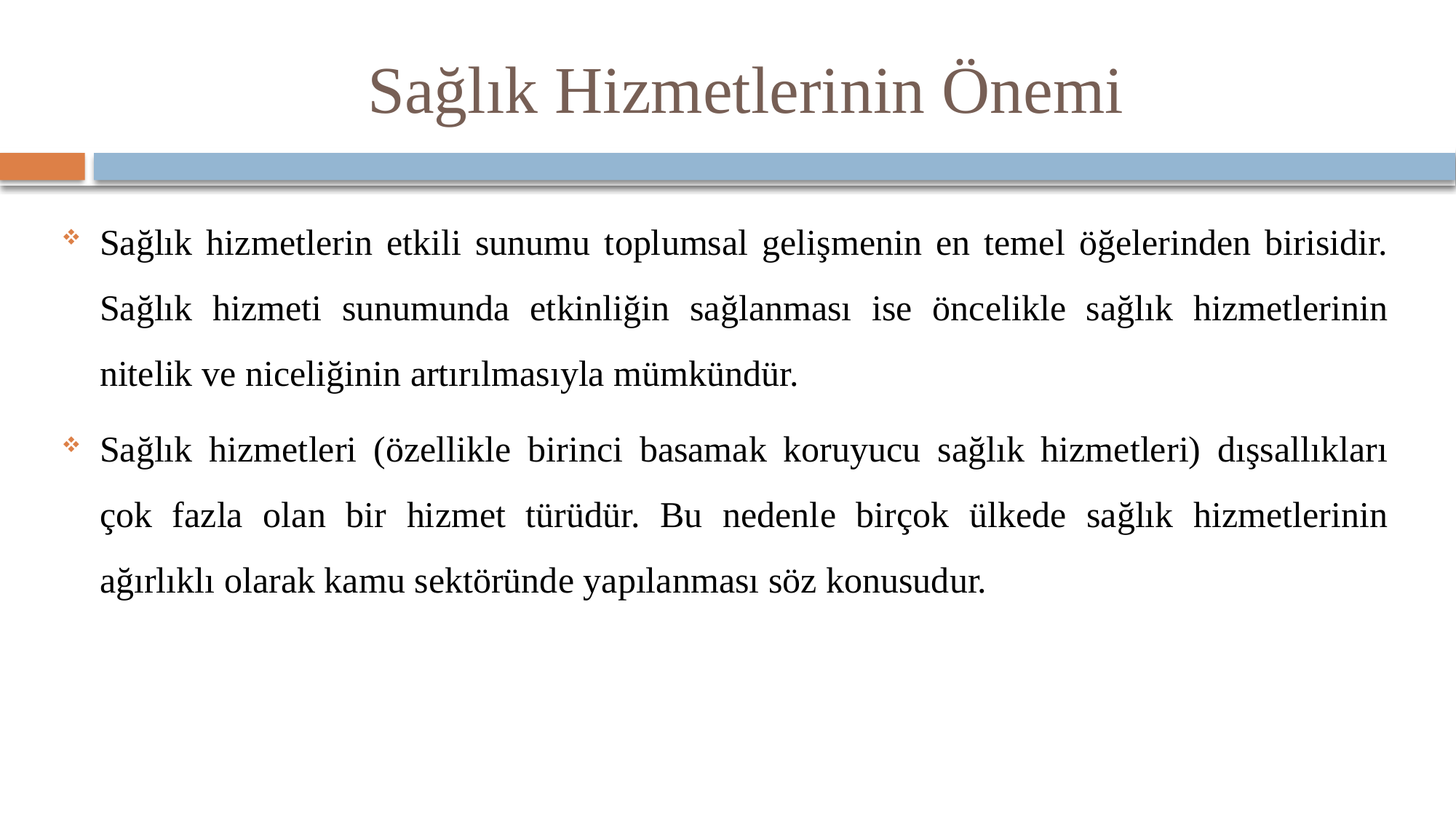

# Sağlık Hizmetlerinin Önemi
Sağlık hizmetlerin etkili sunumu toplumsal gelişmenin en temel öğelerinden birisidir. Sağlık hizmeti sunumunda etkinliğin sağlanması ise öncelikle sağlık hizmetlerinin nitelik ve niceliğinin artırılmasıyla mümkündür.
Sağlık hizmetleri (özellikle birinci basamak koruyucu sağlık hizmetleri) dışsallıkları çok fazla olan bir hizmet türüdür. Bu nedenle birçok ülkede sağlık hizmetlerinin ağırlıklı olarak kamu sektöründe yapılanması söz konusudur.